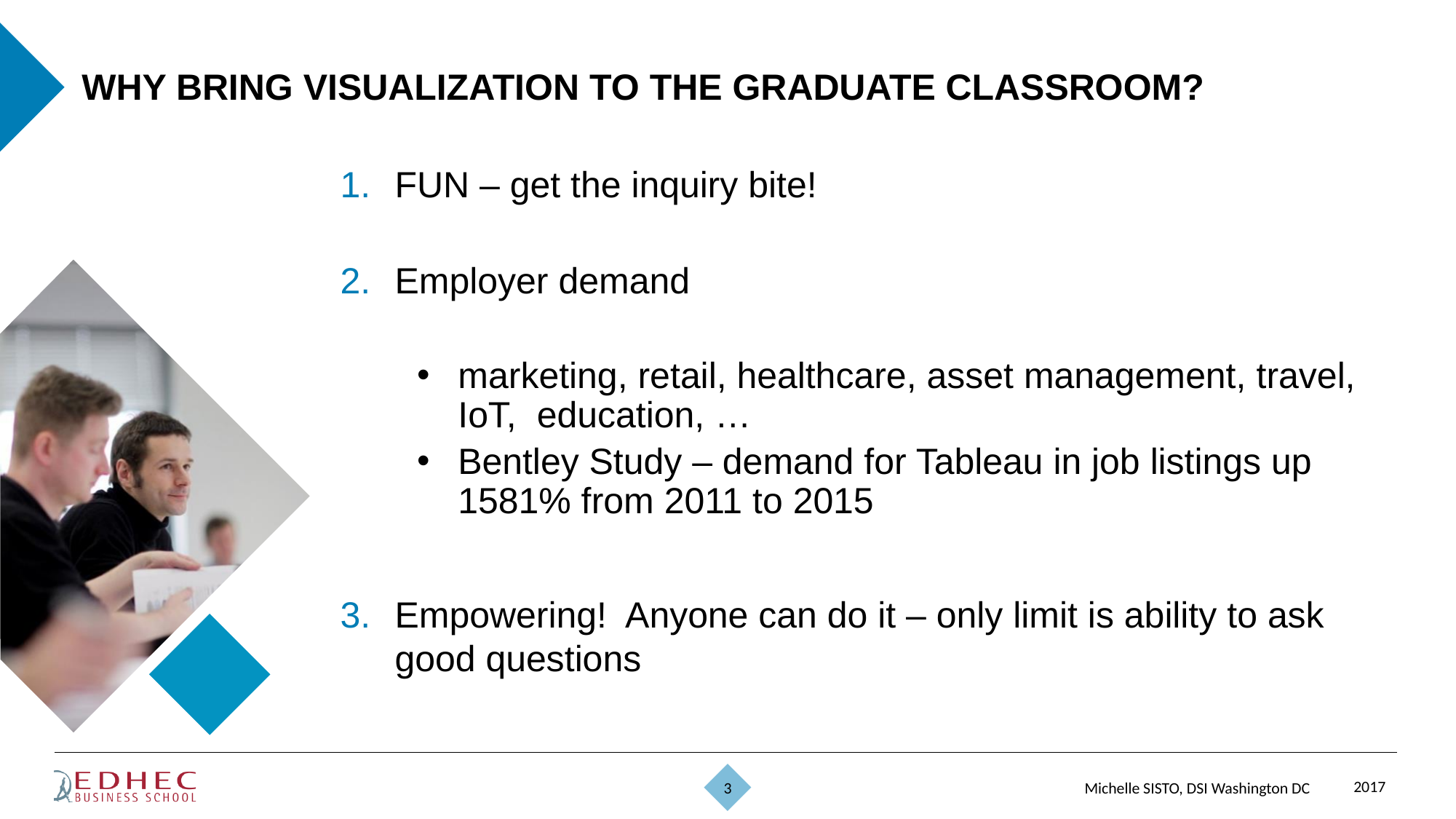

# Why Bring visualization to the Graduate classroom?
FUN – get the inquiry bite!

Employer demand

marketing, retail, healthcare, asset management, travel, IoT,  education, …
Bentley Study – demand for Tableau in job listings up 1581% from 2011 to 2015

Empowering!  Anyone can do it – only limit is ability to ask good questions

3
Michelle SISTO, DSI Washington DC